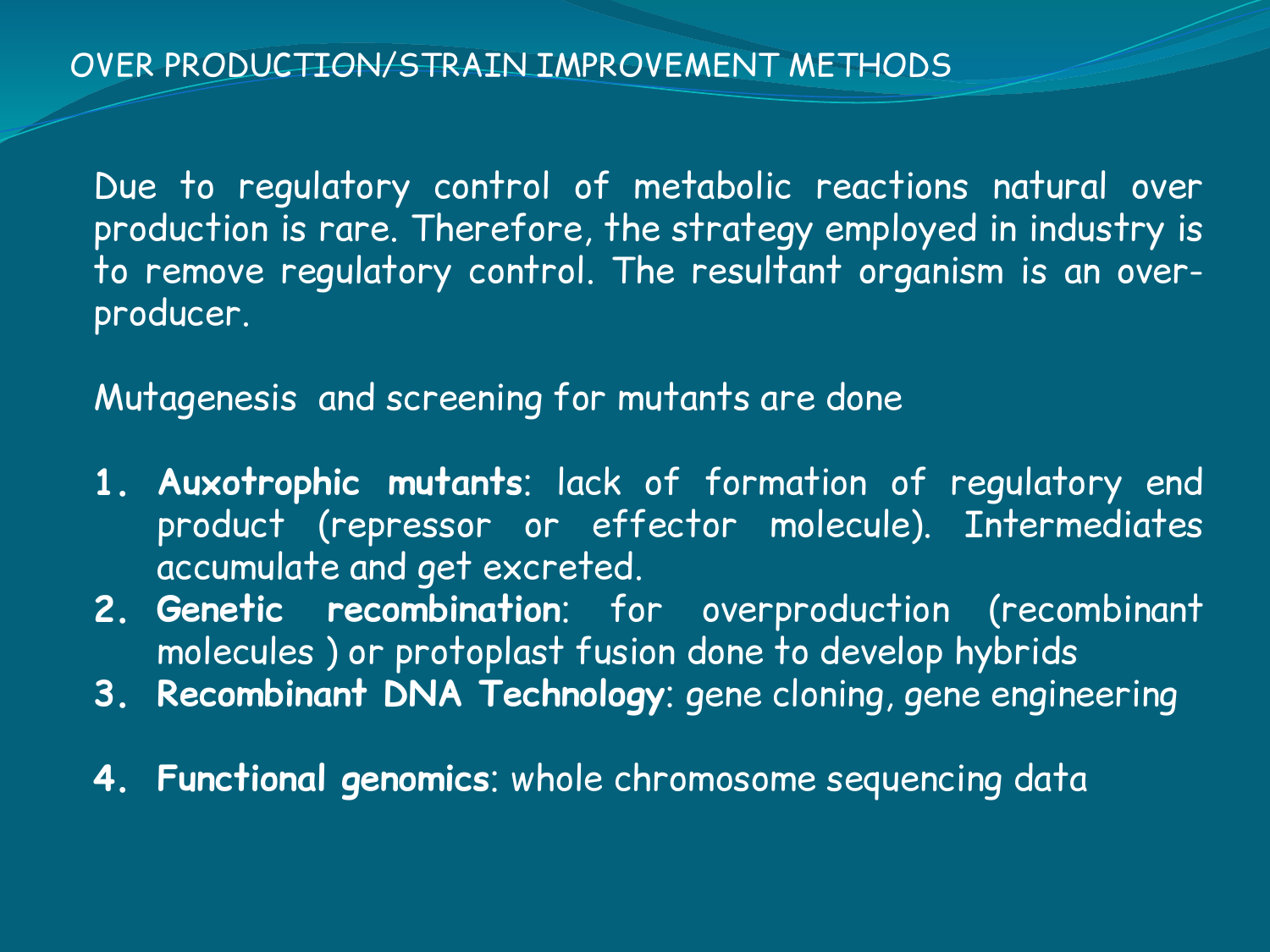

OVER PRODUCTION/STRAIN IMPROVEMENT METHODS
Due to regulatory control of metabolic reactions natural over production is rare. Therefore, the strategy employed in industry is to remove regulatory control. The resultant organism is an over-producer.

Mutagenesis  and screening for mutants are done

Auxotrophic mutants: lack of formation of regulatory end product (repressor or effector molecule). Intermediates accumulate and get excreted.
Genetic recombination: for overproduction (recombinant molecules ) or protoplast fusion done to develop hybrids
Recombinant DNA Technology: gene cloning, gene engineering

Functional genomics: whole chromosome sequencing data